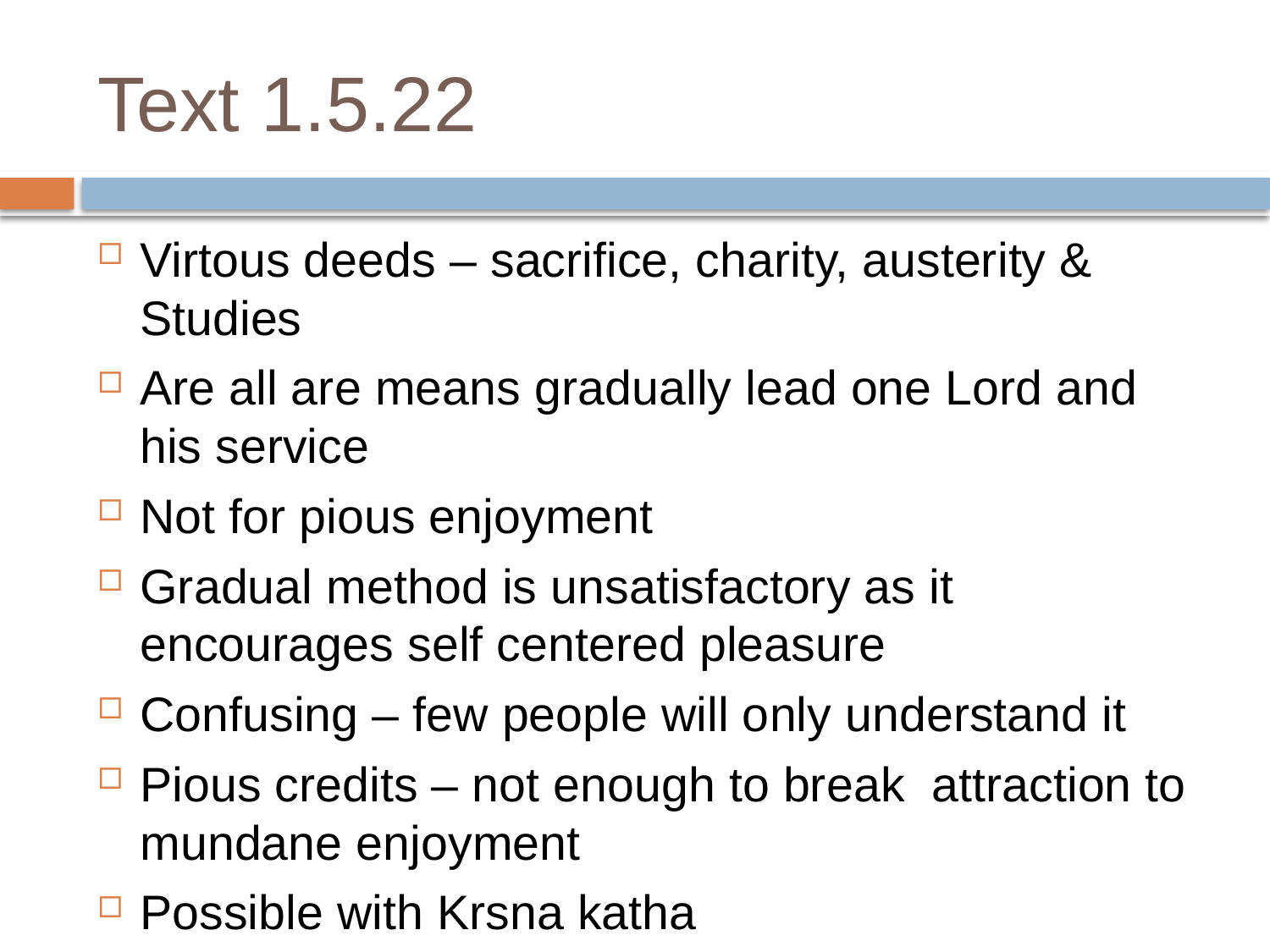

# Text 1.5.22
Virtous deeds – sacrifice, charity, austerity & Studies
Are all are means gradually lead one Lord and his service
Not for pious enjoyment
Gradual method is unsatisfactory as it encourages self centered pleasure
Confusing – few people will only understand it
Pious credits – not enough to break  attraction to mundane enjoyment
Possible with Krsna katha